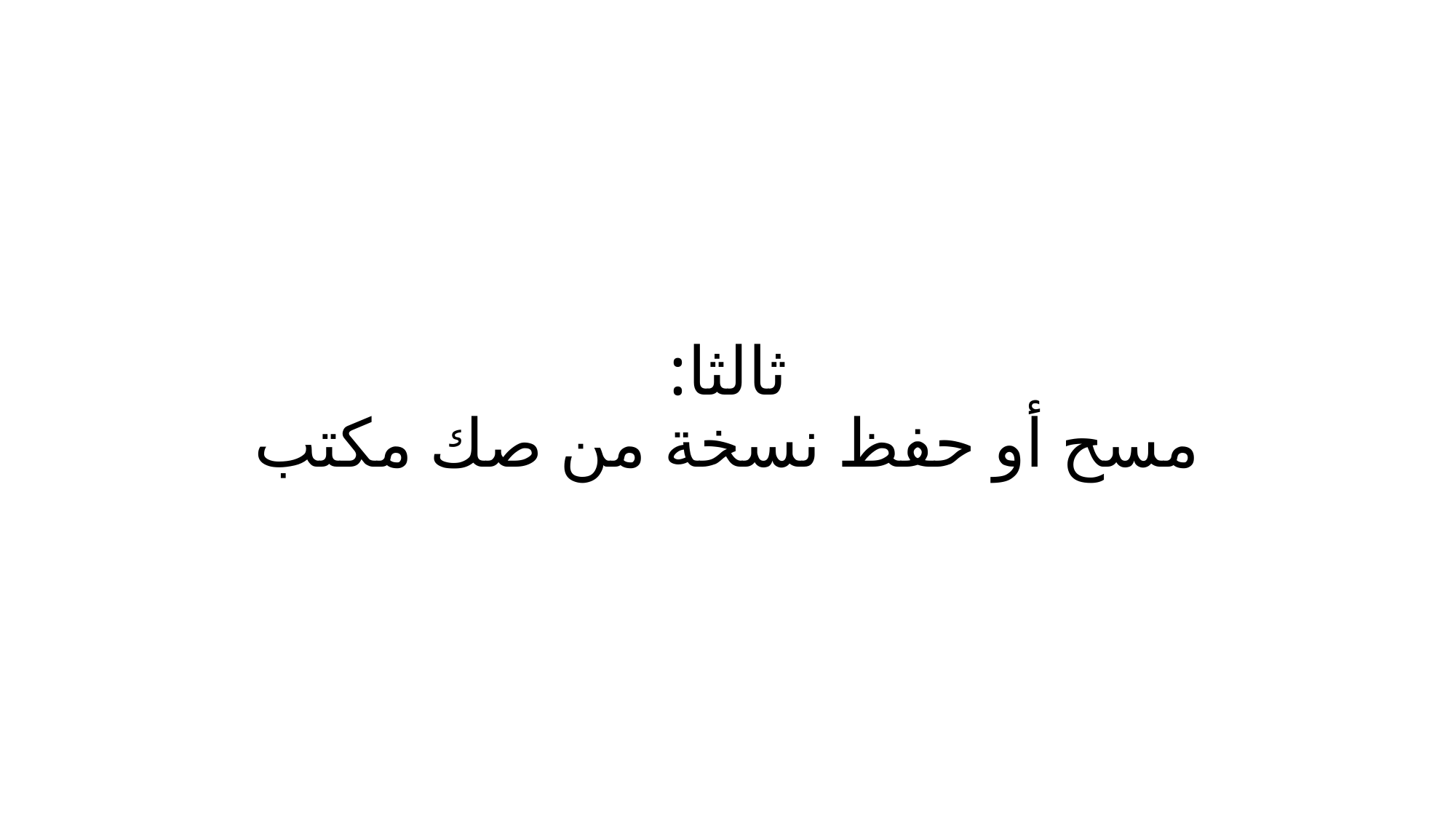

# ثالثا: مسح أو حفظ نسخة من صك مكتب